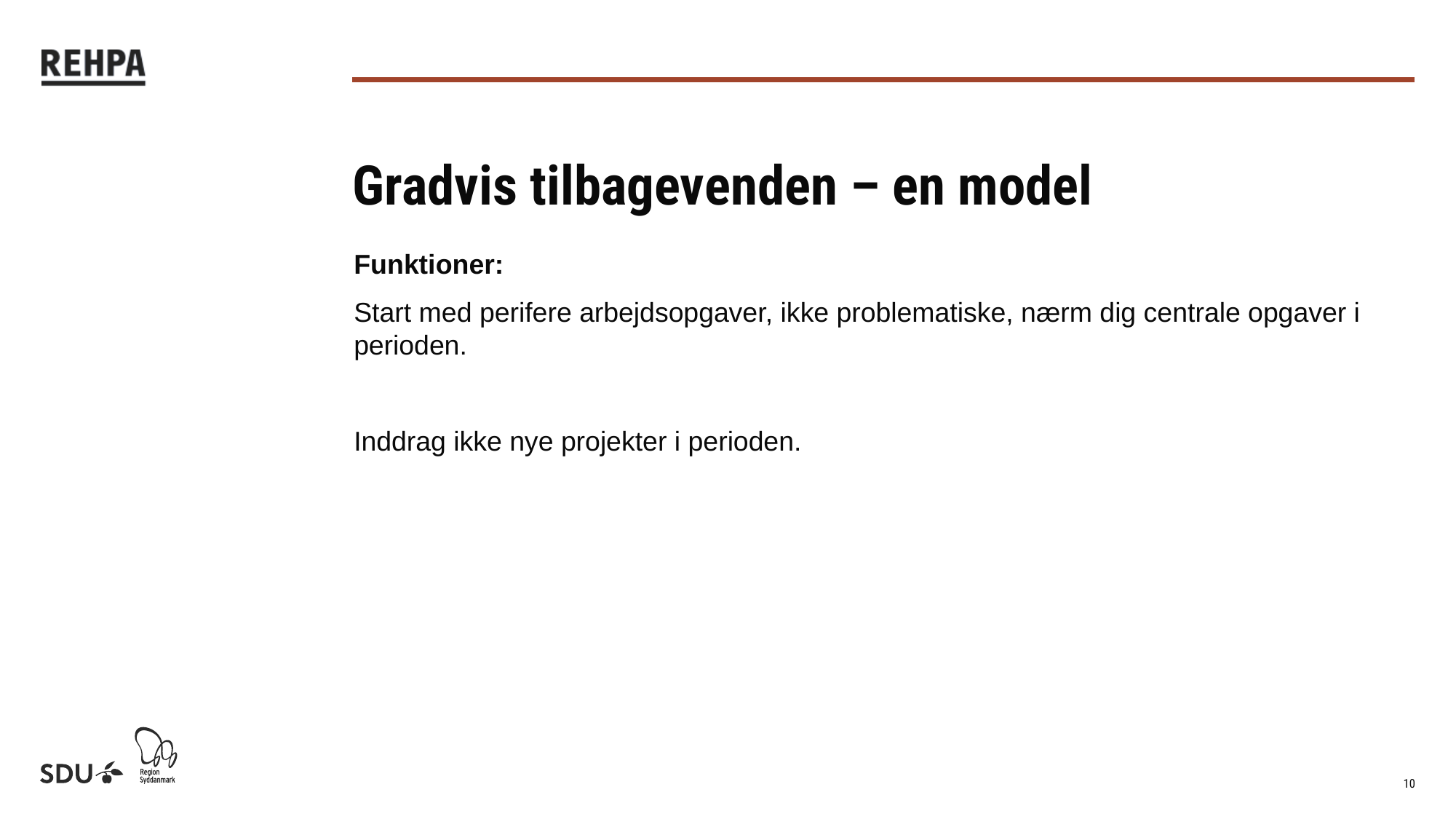

# Gradvis tilbagevenden – en model
Funktioner:
Start med perifere arbejdsopgaver, ikke problematiske, nærm dig centrale opgaver i perioden.

Inddrag ikke nye projekter i perioden.
10